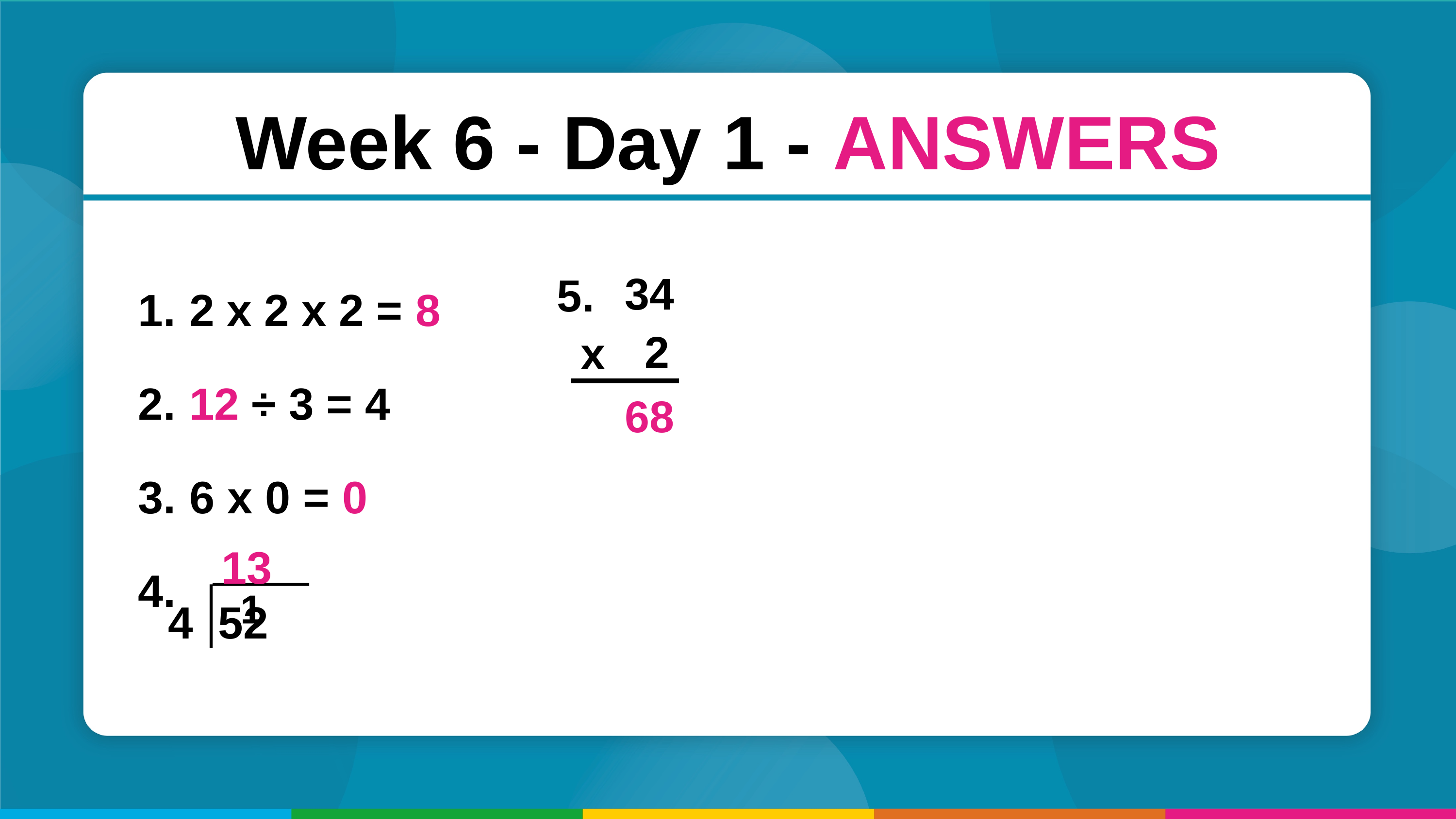

Week 6 - Day 1 - ANSWERS
 2 x 2 x 2 = 8
 12 ÷ 3 = 4
 6 x 0 = 0

5.
34
2
x
68
13
1
4  52